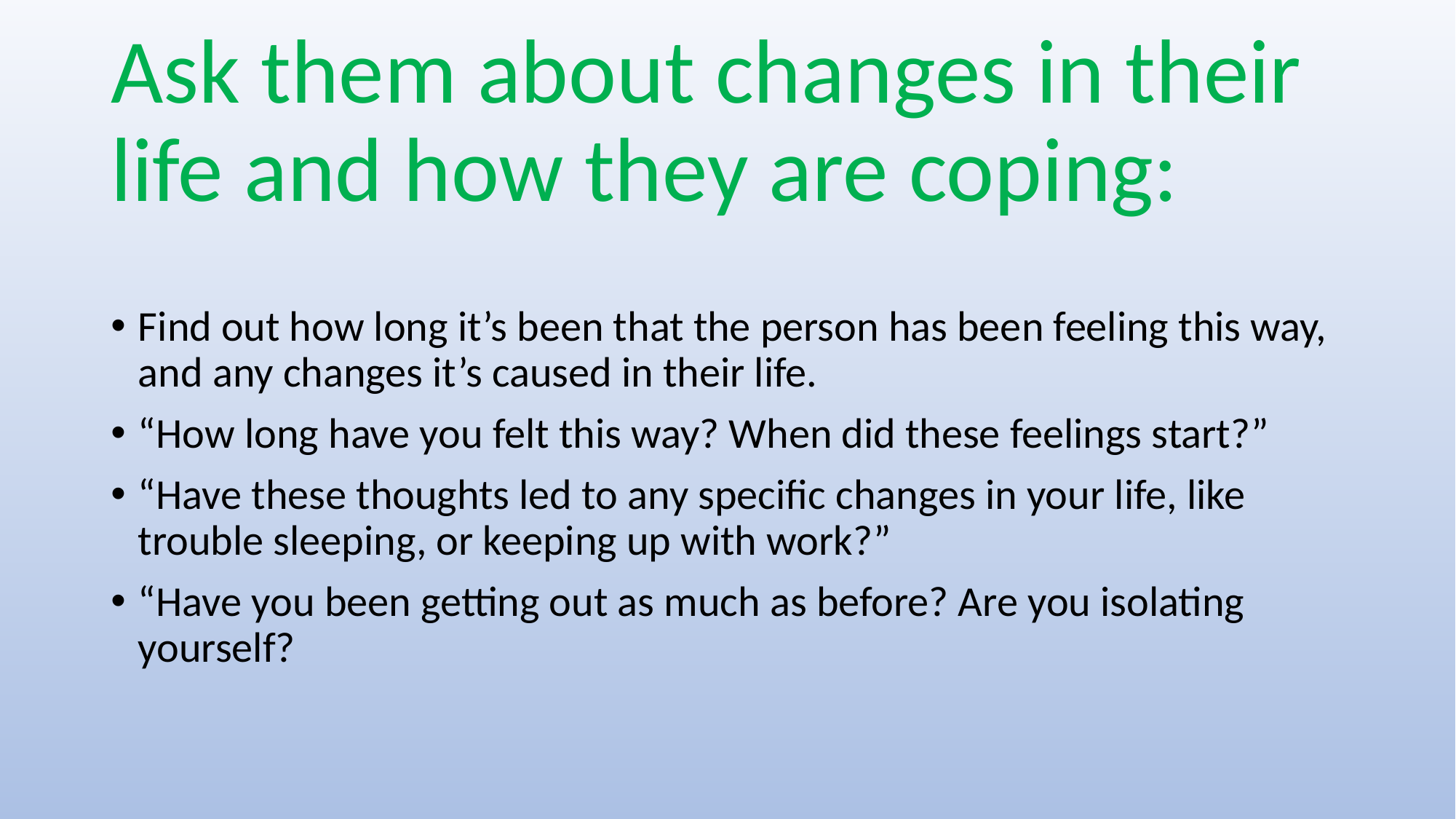

# Ask them about changes in their life and how they are coping:
Find out how long it’s been that the person has been feeling this way, and any changes it’s caused in their life.
“How long have you felt this way? When did these feelings start?”
“Have these thoughts led to any specific changes in your life, like trouble sleeping, or keeping up with work?”
“Have you been getting out as much as before? Are you isolating yourself?